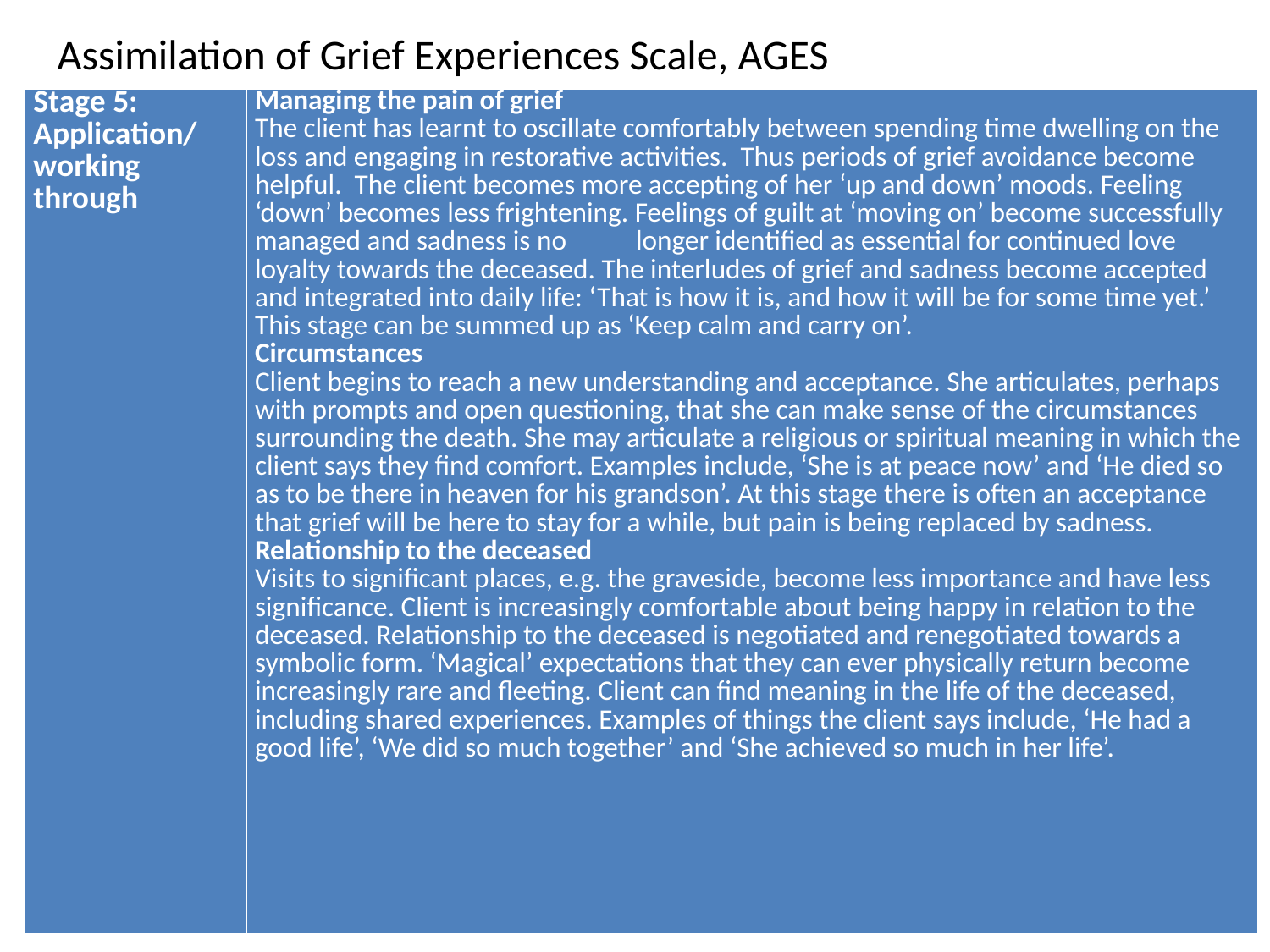

Assimilation of Grief Experiences Scale, AGES
| Stage 5: Application/ working through | Managing the pain of grief The client has learnt to oscillate comfortably between spending time dwelling on the loss and engaging in restorative activities. Thus periods of grief avoidance become helpful. The client becomes more accepting of her ‘up and down’ moods. Feeling ‘down’ becomes less frightening. Feelings of guilt at ‘moving on’ become successfully managed and sadness is no longer identified as essential for continued love loyalty towards the deceased. The interludes of grief and sadness become accepted and integrated into daily life: ‘That is how it is, and how it will be for some time yet.’ This stage can be summed up as ‘Keep calm and carry on’. Circumstances Client begins to reach a new understanding and acceptance. She articulates, perhaps with prompts and open questioning, that she can make sense of the circumstances surrounding the death. She may articulate a religious or spiritual meaning in which the client says they find comfort. Examples include, ‘She is at peace now’ and ‘He died so as to be there in heaven for his grandson’. At this stage there is often an acceptance that grief will be here to stay for a while, but pain is being replaced by sadness. Relationship to the deceased Visits to significant places, e.g. the graveside, become less importance and have less significance. Client is increasingly comfortable about being happy in relation to the deceased. Relationship to the deceased is negotiated and renegotiated towards a symbolic form. ‘Magical’ expectations that they can ever physically return become increasingly rare and fleeting. Client can find meaning in the life of the deceased, including shared experiences. Examples of things the client says include, ‘He had a good life’, ‘We did so much together’ and ‘She achieved so much in her life’. |
| --- | --- |